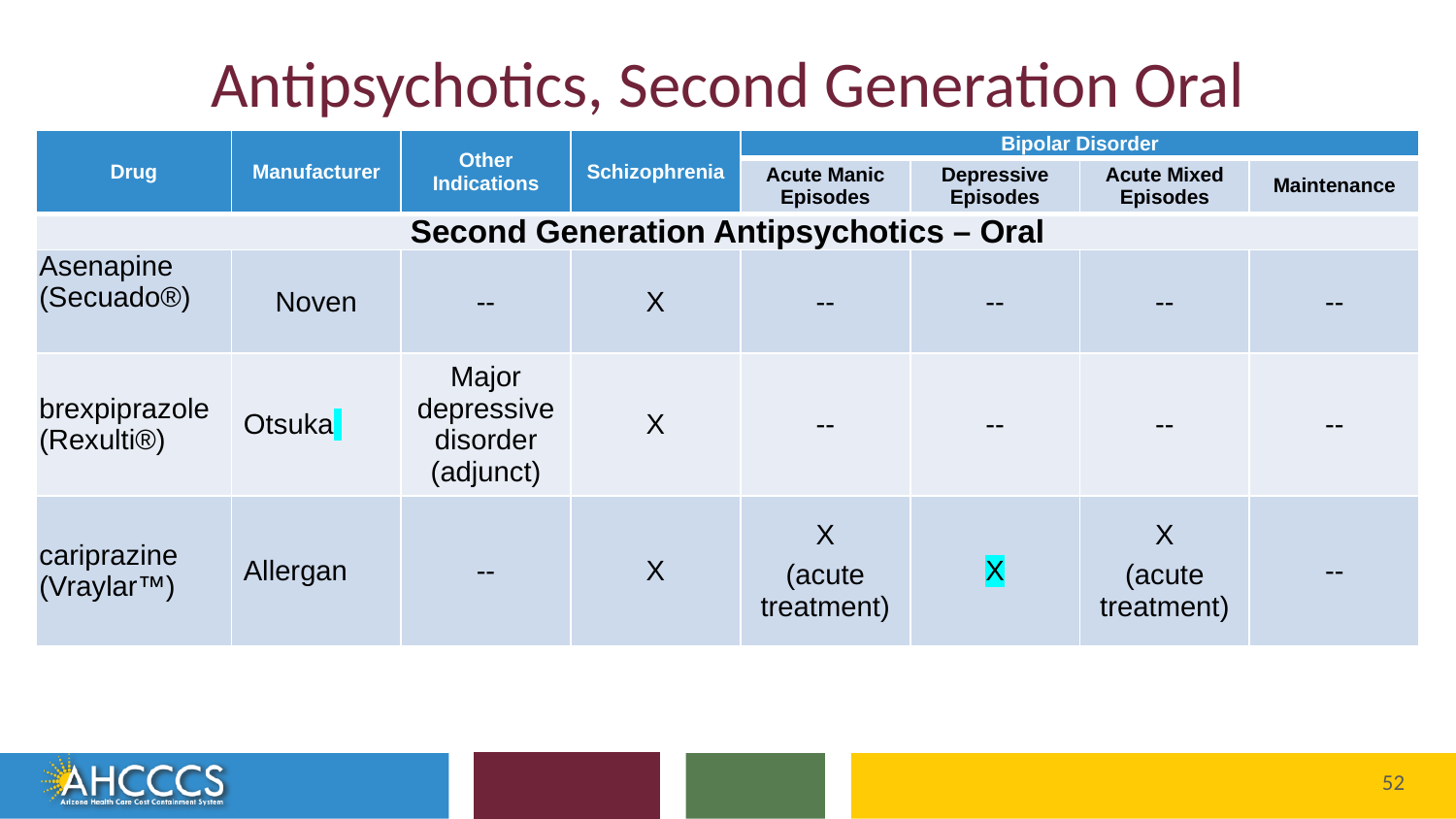

# Antipsychotics, Second Generation Oral
| Drug | Manufacturer | Other Indications | Schizophrenia | Bipolar Disorder |  |  |  |
| --- | --- | --- | --- | --- | --- | --- | --- |
|  |  |  |  | Acute Manic Episodes | Depressive Episodes | Acute Mixed Episodes | Maintenance |
| Second Generation Antipsychotics – Oral |  |  |  |  |  |  |  |
| Asenapine (Secuado®) | Noven | -- | X | -- | -- | -- | -- |
| brexpiprazole (Rexulti®) | Otsuka | Major depressive disorder (adjunct) | X | -- | -- | -- | -- |
| cariprazine (Vraylar™) | Allergan | -- | X | X (acute treatment) | X | X (acute treatment) | -- |